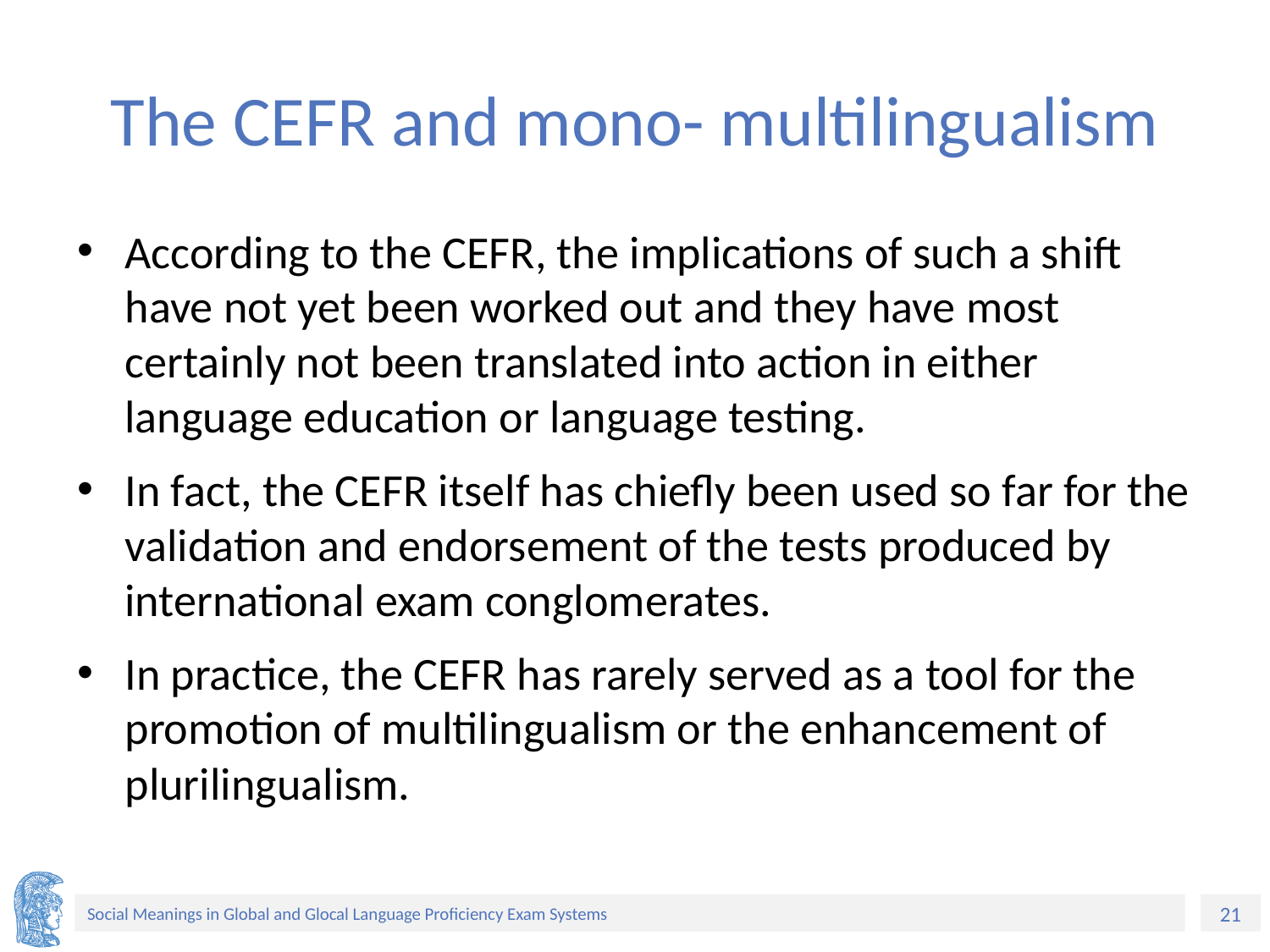

# The CEFR and mono- multilingualism
According to the CEFR, the implications of such a shift have not yet been worked out and they have most certainly not been translated into action in either language education or language testing.
In fact, the CEFR itself has chiefly been used so far for the validation and endorsement of the tests produced by international exam conglomerates.
In practice, the CEFR has rarely served as a tool for the promotion of multilingualism or the enhancement of plurilingualism.